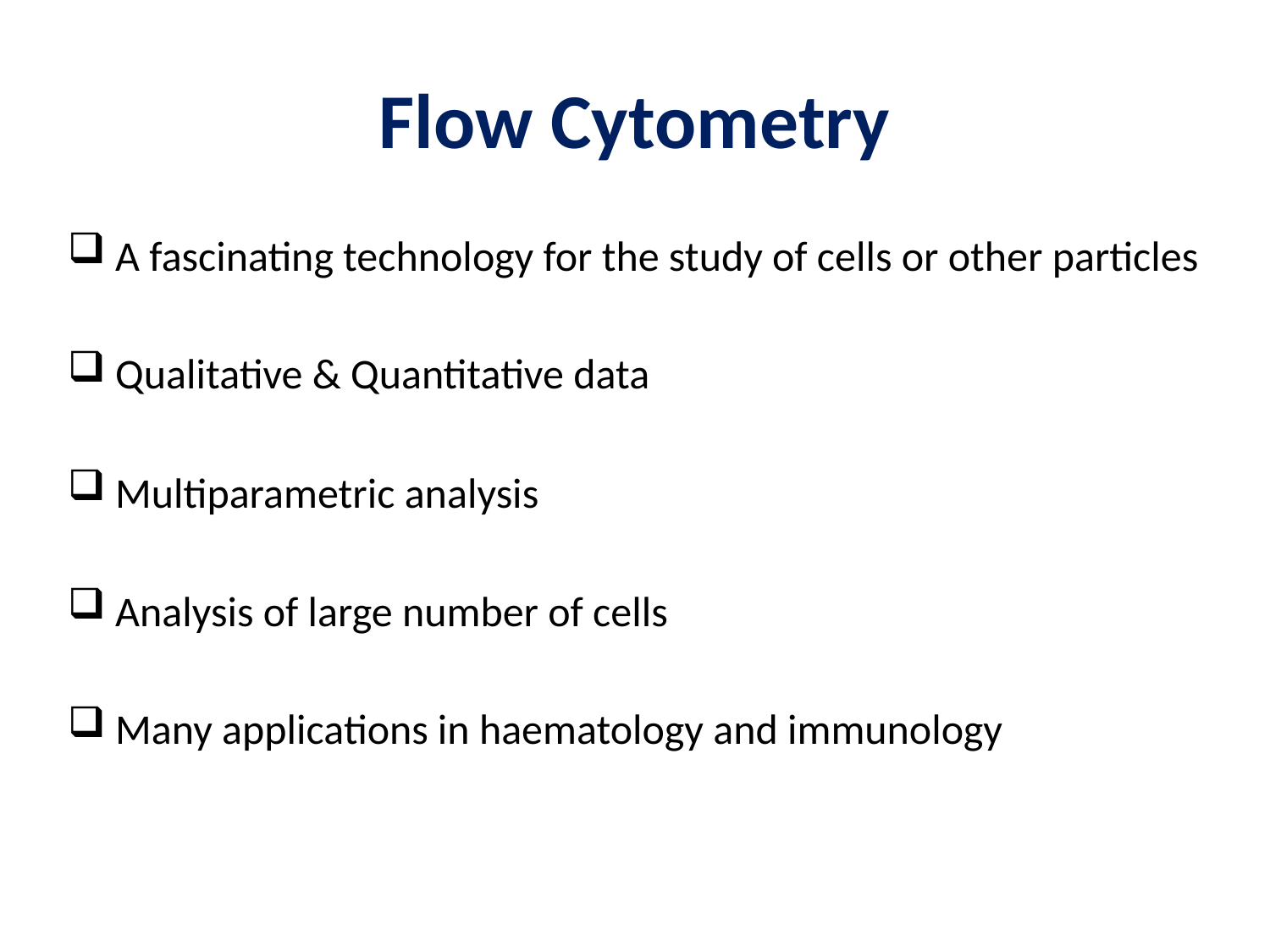

# Flow Cytometry
A fascinating technology for the study of cells or other particles

Qualitative & Quantitative data

Multiparametric analysis

Analysis of large number of cells

Many applications in haematology and immunology